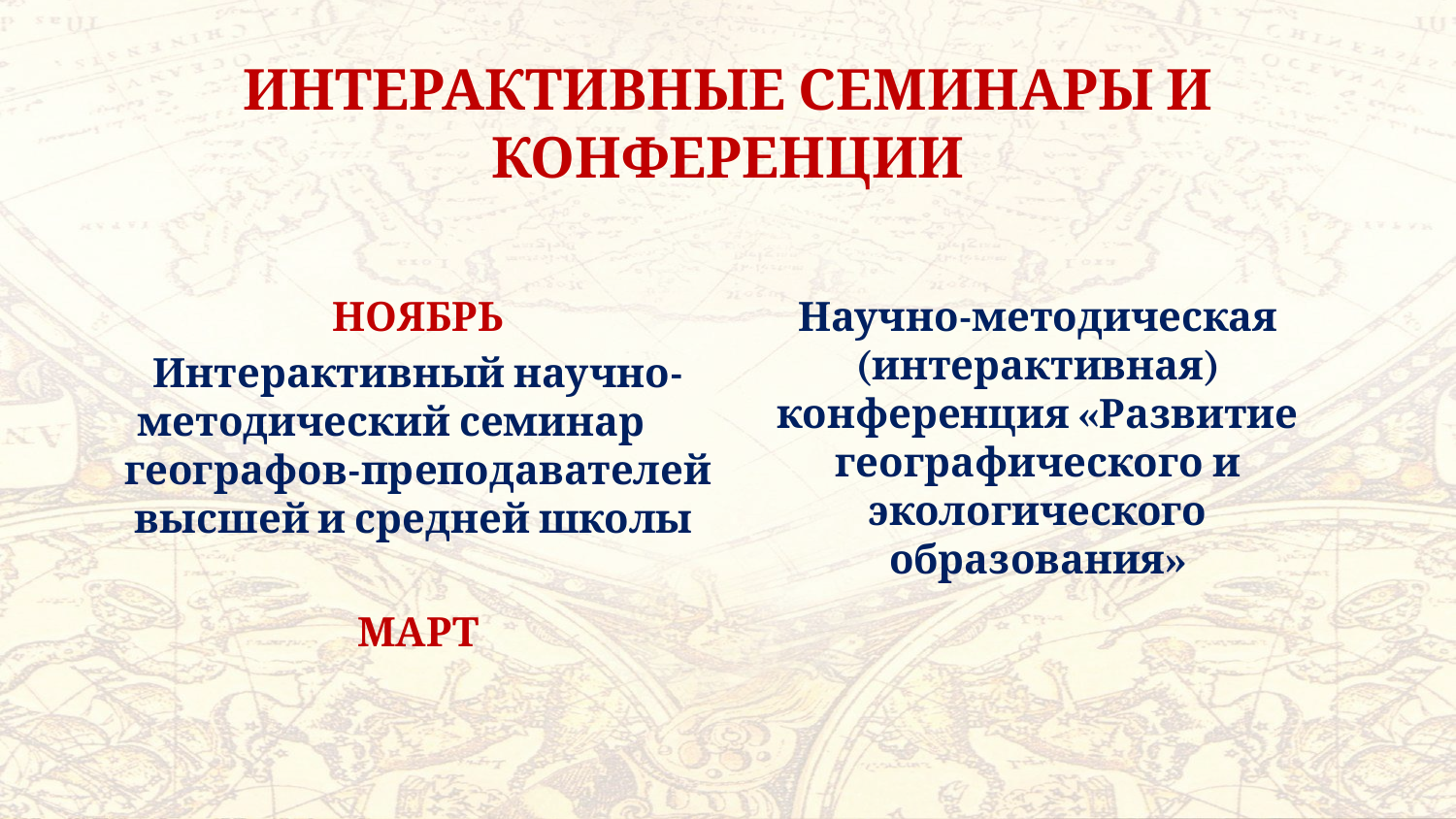

# ИНТЕРАКТИВНЫЕ СЕМИНАРЫ И КОНФЕРЕНЦИИ
НОЯБРЬ
Интерактивный научно-методический семинар       географов-преподавателей высшей и средней школы

МАРТ
Научно-методическая (интерактивная) конференция «Развитие географического и экологического образования»